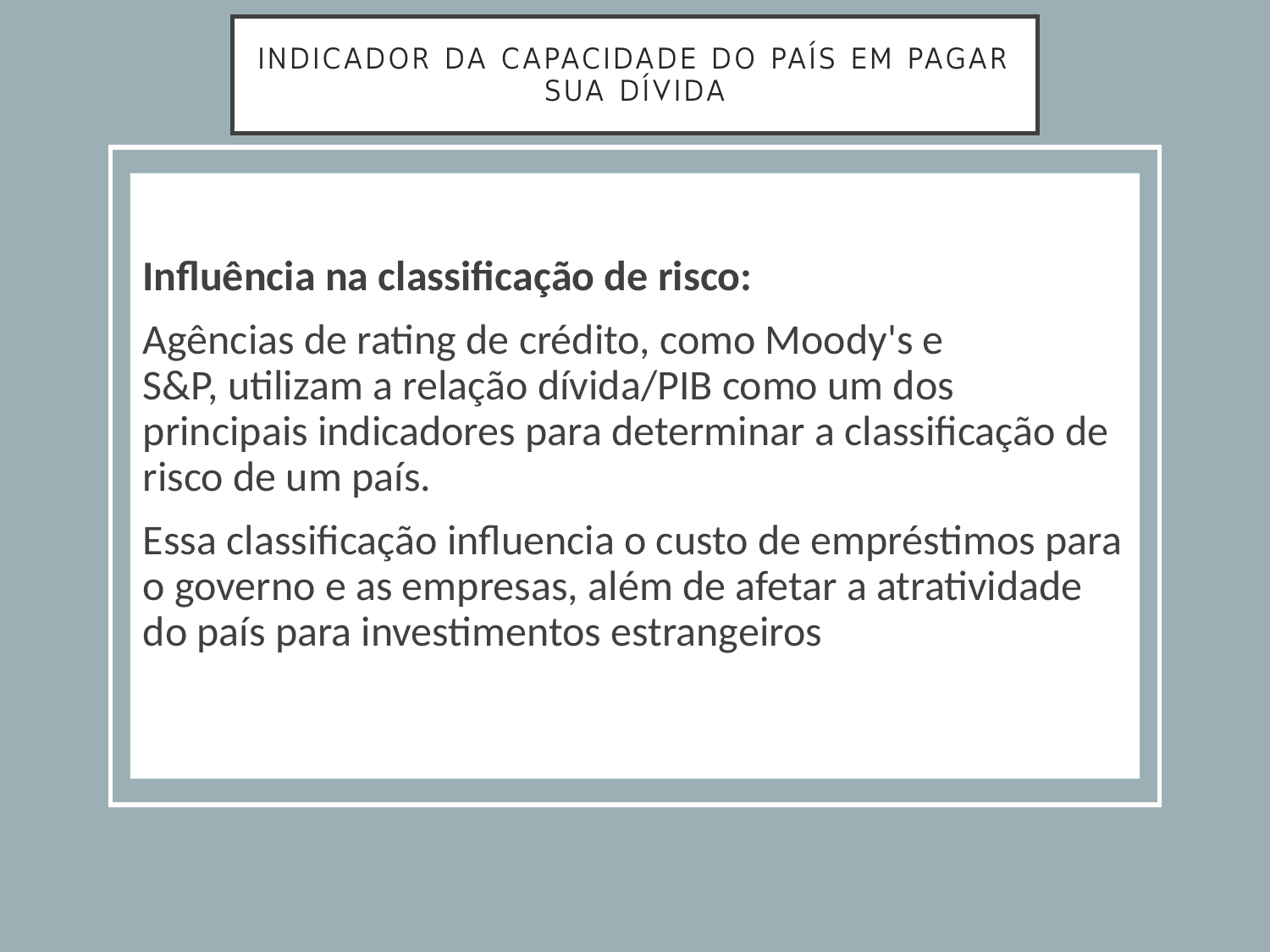

# Indicador da capacidade do país em pagar sua dívida

Influência na classificação de risco:
Agências de rating de crédito, como Moody's e S&P, utilizam a relação dívida/PIB como um dos principais indicadores para determinar a classificação de risco de um país.
Essa classificação influencia o custo de empréstimos para o governo e as empresas, além de afetar a atratividade do país para investimentos estrangeiros